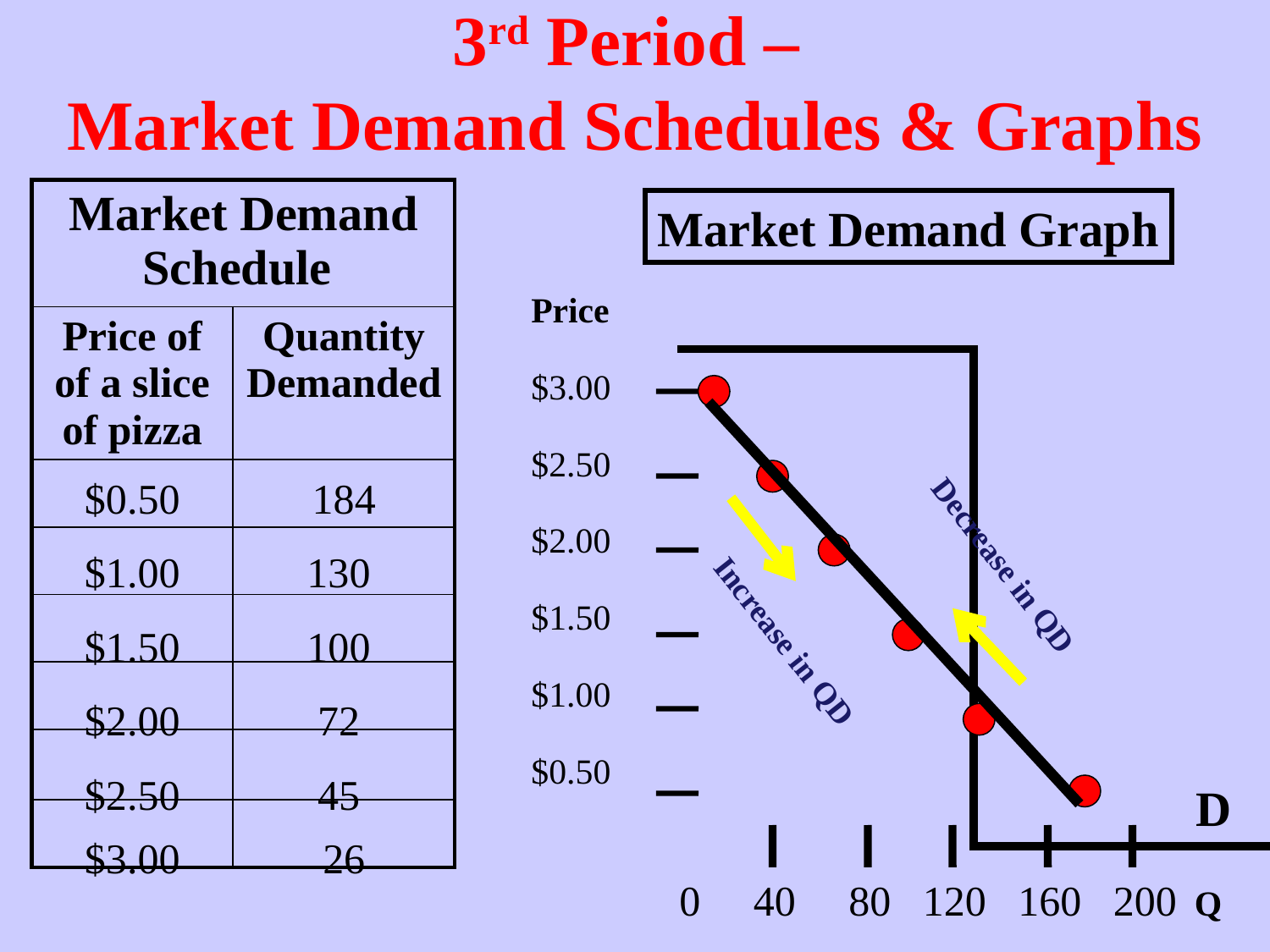

# 3rd Period – Market Demand Schedules & Graphs
| Market Demand Schedule |  |
| --- | --- |
| Price of of a slice of pizza | Quantity Demanded |
|  |  |
|  |  |
|  |  |
|  |  |
|  |  |
|  |  |
Market Demand Graph

Price
$3.00
$2.50
$2.00
$1.50
$1.00
$0.50

$0.50
184

$1.00
130
Decrease in QD

$1.50
100

Increase in QD

$2.00
72

$2.50
45
D

$3.00
26

0     40     80   120   160   200  Q